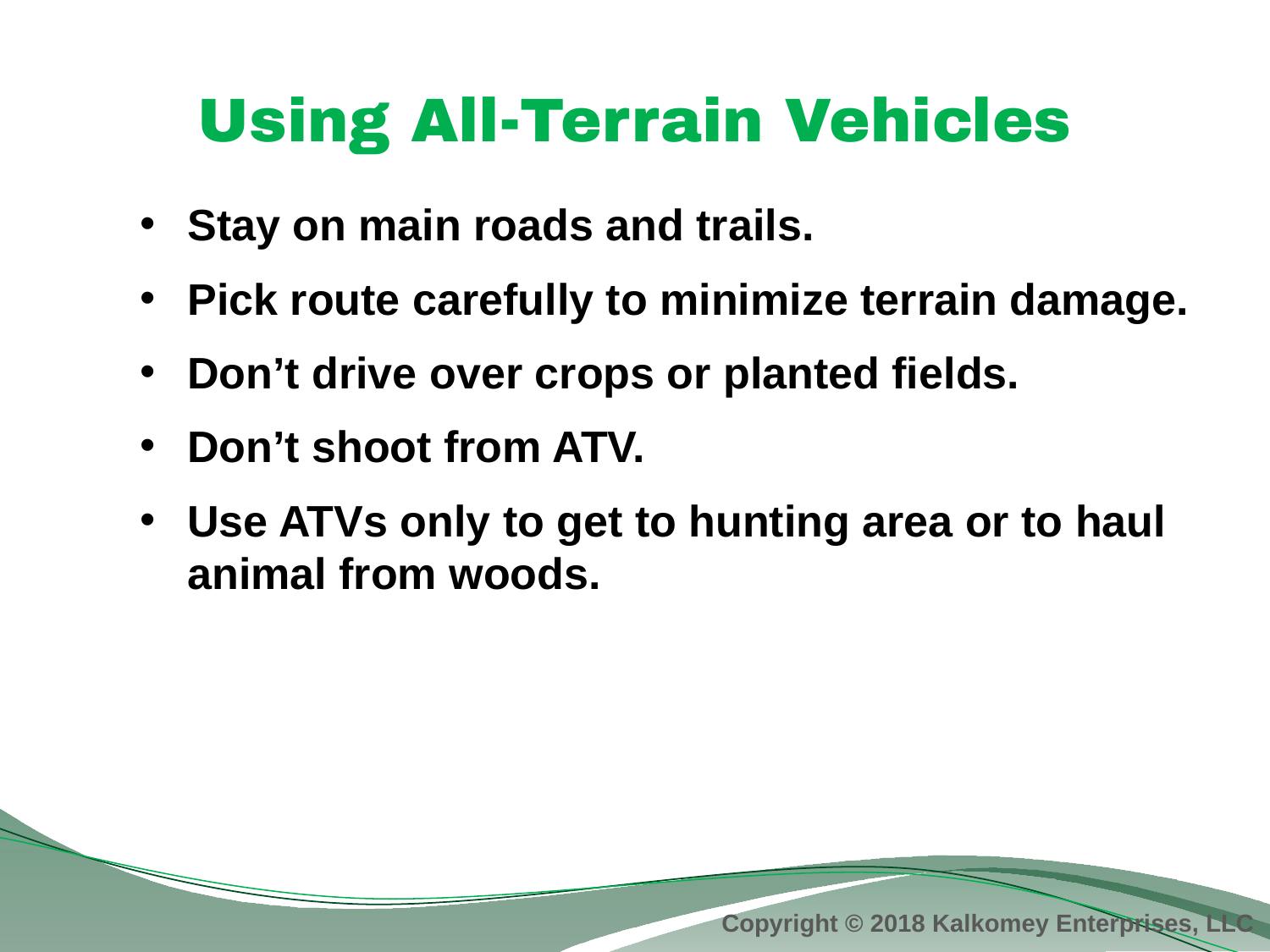

# Using All-Terrain Vehicles
Stay on main roads and trails.
Pick route carefully to minimize terrain damage.
Don’t drive over crops or planted fields.
Don’t shoot from ATV.
Use ATVs only to get to hunting area or to haul animal from woods.